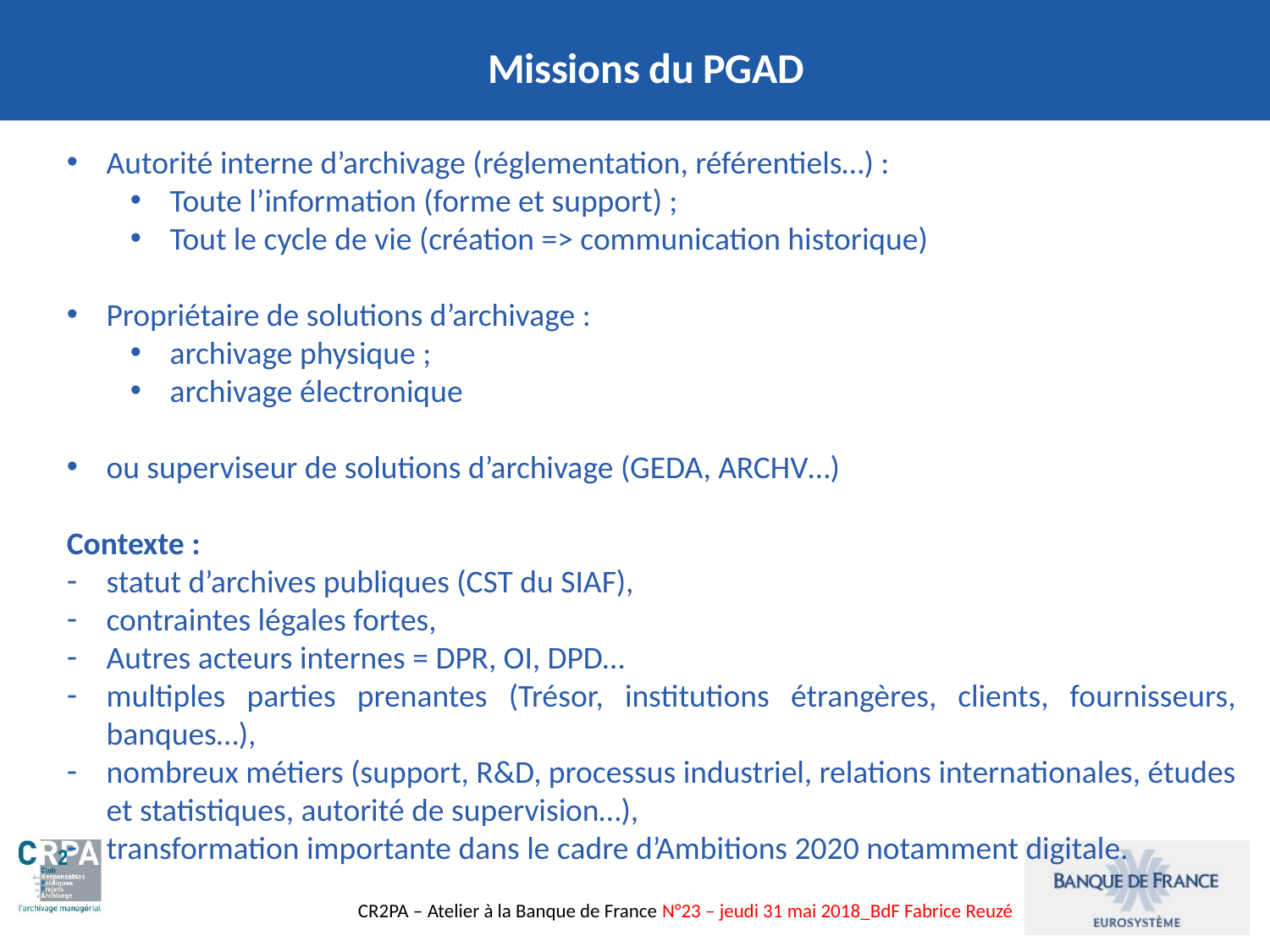

Missions du PGAD
Autorité interne d’archivage (réglementation, référentiels…) :
Toute l’information (forme et support) ;
Tout le cycle de vie (création => communication historique)

Propriétaire de solutions d’archivage :
archivage physique ;
archivage électronique

ou superviseur de solutions d’archivage (GEDA, ARCHV…)

Contexte :
statut d’archives publiques (CST du SIAF),
contraintes légales fortes,
Autres acteurs internes = DPR, OI, DPD…
multiples parties prenantes (Trésor, institutions étrangères, clients, fournisseurs, banques…),
nombreux métiers (support, R&D, processus industriel, relations internationales, études et statistiques, autorité de supervision…),
transformation importante dans le cadre d’Ambitions 2020 notamment digitale.